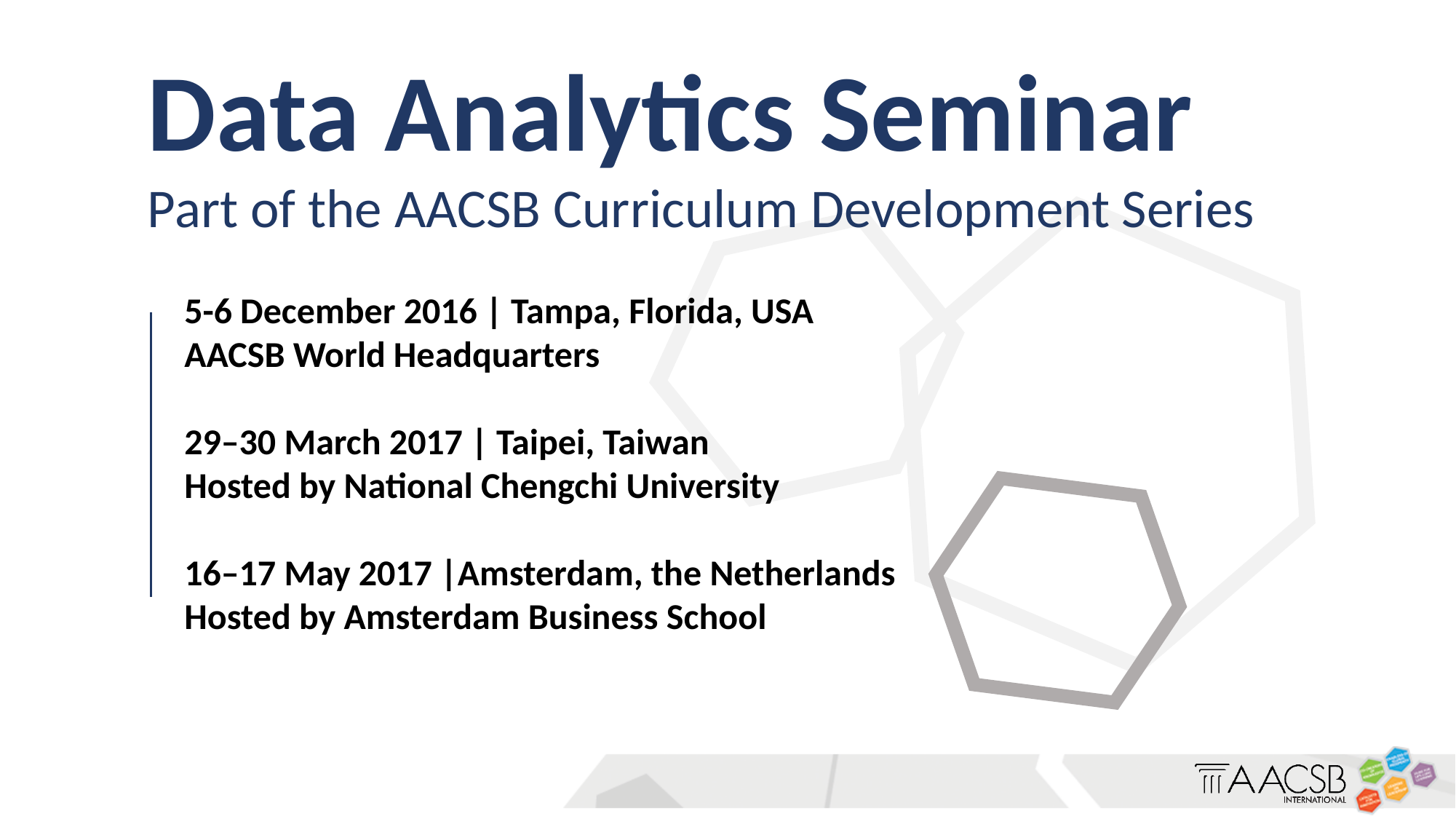

Data Analytics Seminar
Part of the AACSB Curriculum Development Series

5-6 December 2016 | Tampa, Florida, USA
AACSB World Headquarters

29–30 March 2017 | Taipei, Taiwan
Hosted by National Chengchi University

16–17 May 2017 |Amsterdam, the Netherlands
Hosted by Amsterdam Business School